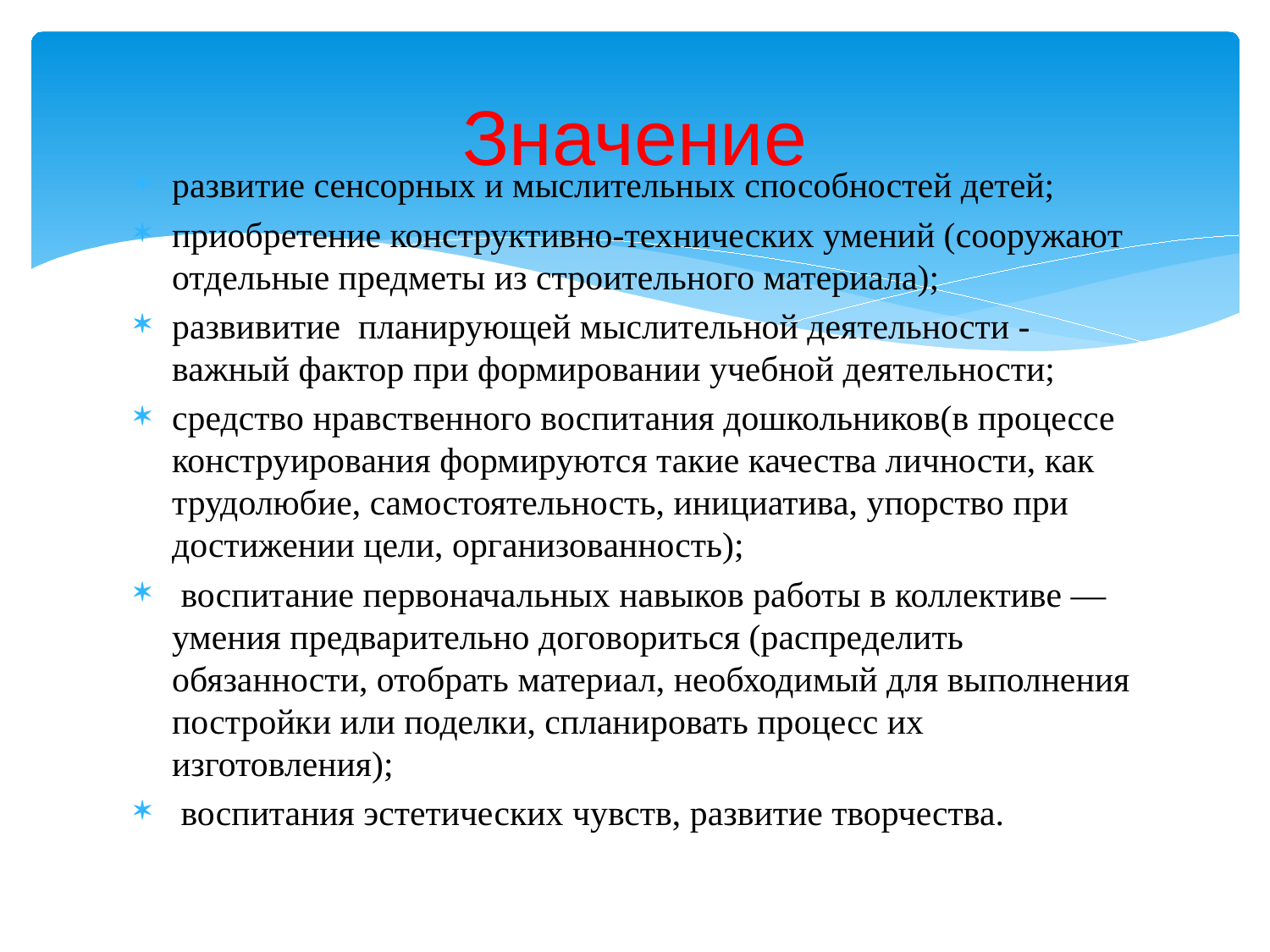

# Значение
развитие сенсорных и мыслительных способностей детей;
приобретение конструктивно-технических умений (сооружают отдельные предметы из строительного материала);
развивитие  планирующей мыслительной деятельности -важный фактор при формировании учебной деятельности;
средство нравственного воспитания дошкольников(в процессе конструирования формируются такие качества личности, как трудолюбие, самостоятельность, инициатива, упорство при достижении цели, организованность);
 воспитание первоначальных навыков работы в коллективе — умения предварительно договориться (распределить обязанности, отобрать материал, необходимый для выполнения постройки или поделки, спланировать процесс их изготовления);
 воспитания эстетических чувств, развитие творчества.